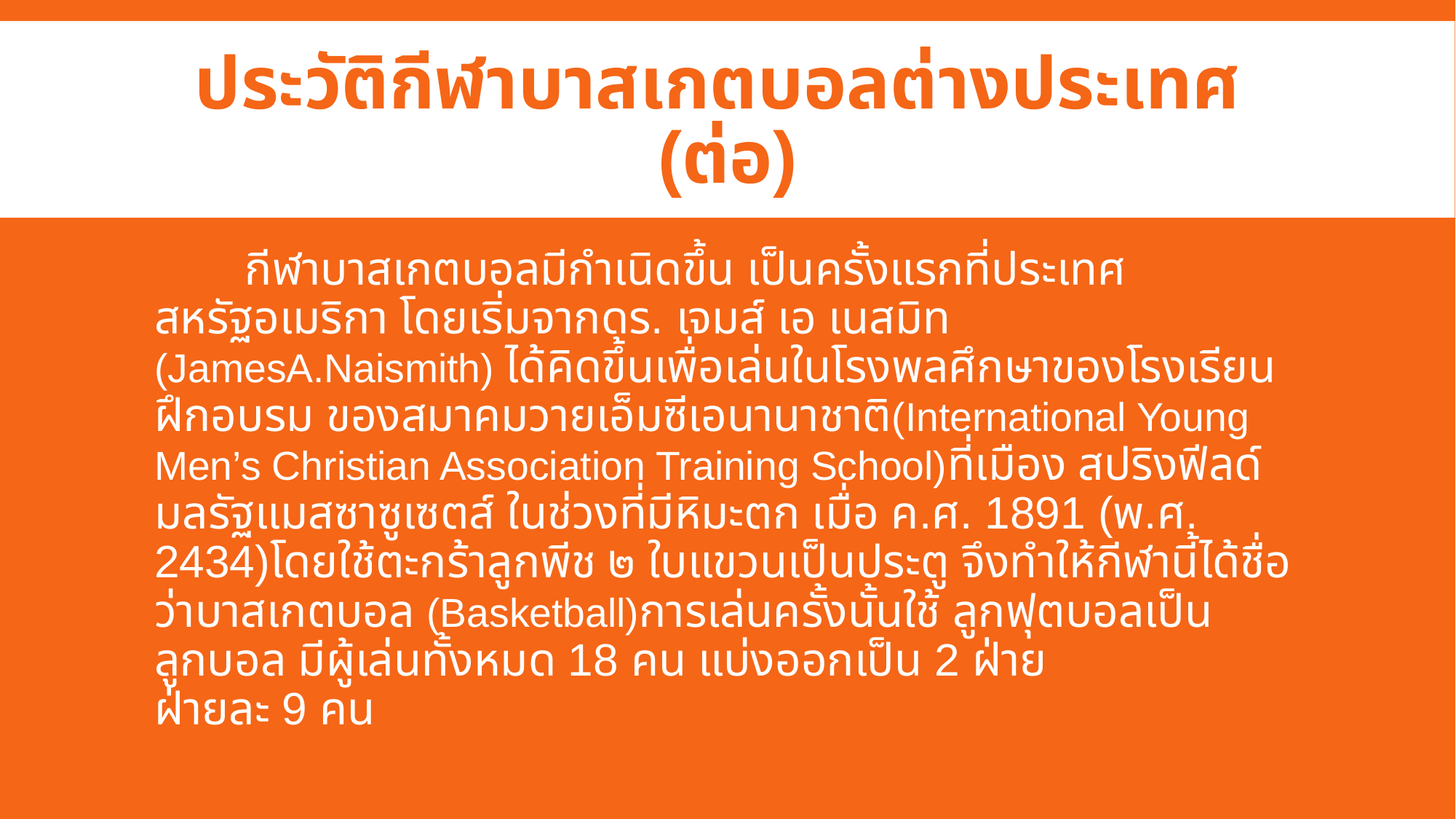

# ประวัติกีฬาบาสเกตบอลต่างประเทศ  (ต่อ)
	กีฬาบาสเกตบอลมีกำเนิดขึ้น เป็นครั้งแรกที่ประเทศสหรัฐอเมริกา โดยเริ่มจากดร. เจมส์ เอ เนสมิท (JamesA.Naismith) ได้คิดขึ้นเพื่อเล่นในโรงพลศึกษาของโรงเรียนฝึกอบรม ของสมาคมวายเอ็มซีเอนานาชาติ(International Young Men’s Christian Association Training School)ที่เมือง สปริงฟีลด์ มลรัฐแมสซาซูเซตส์ ในช่วงที่มีหิมะตก เมื่อ ค.ศ. 1891 (พ.ศ. 2434)โดยใช้ตะกร้าลูกพีช ๒ ใบแขวนเป็นประตู จึงทำให้กีฬานี้ได้ชื่อว่าบาสเกตบอล (Basketball)การเล่นครั้งนั้นใช้ ลูกฟุตบอลเป็นลูกบอล มีผู้เล่นทั้งหมด 18 คน แบ่งออกเป็น 2 ฝ่าย
ฝ่ายละ 9 คน